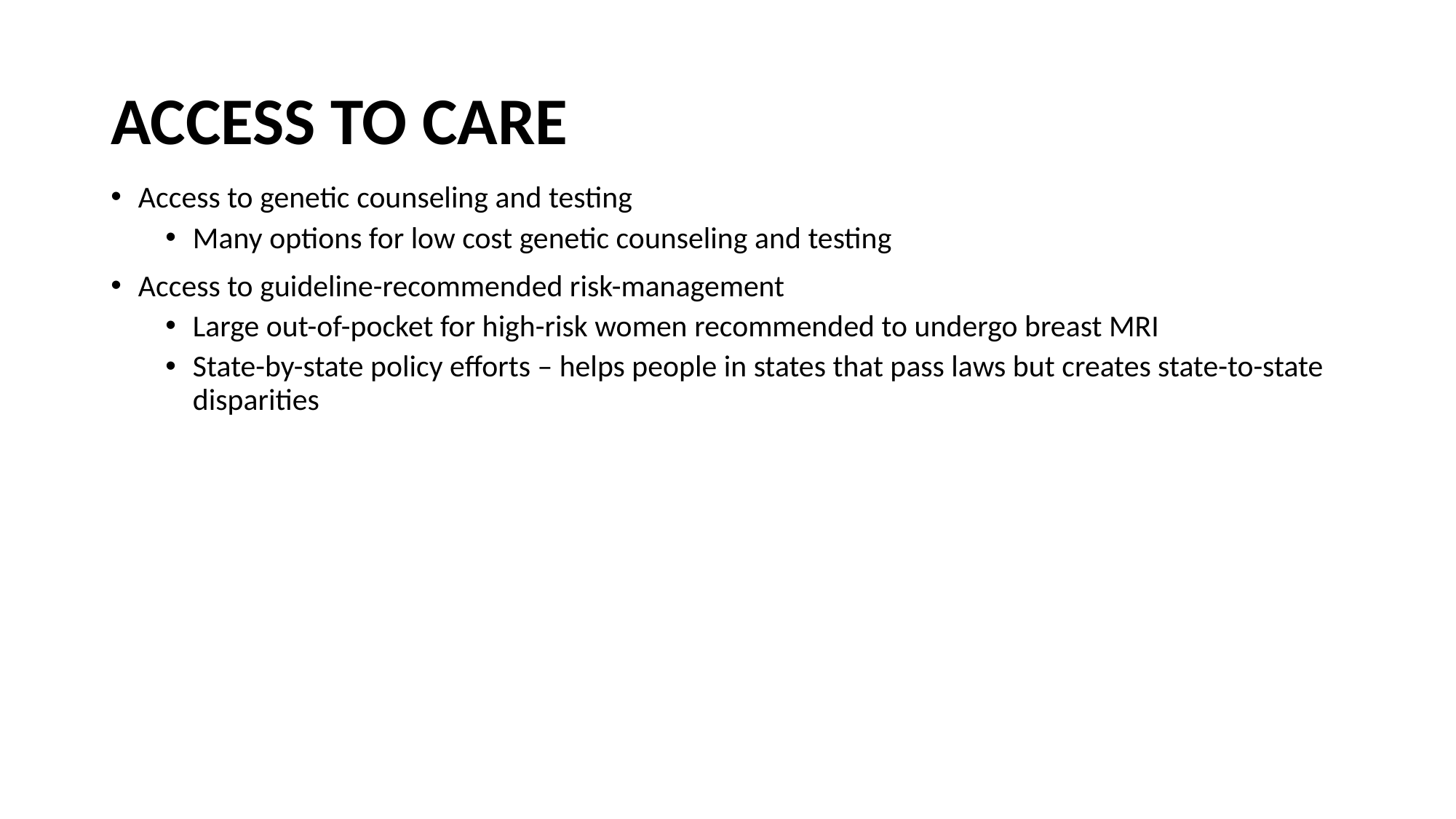

# Access to care
Access to genetic counseling and testing
Many options for low cost genetic counseling and testing
Access to guideline-recommended risk-management
Large out-of-pocket for high-risk women recommended to undergo breast MRI
State-by-state policy efforts – helps people in states that pass laws but creates state-to-state disparities